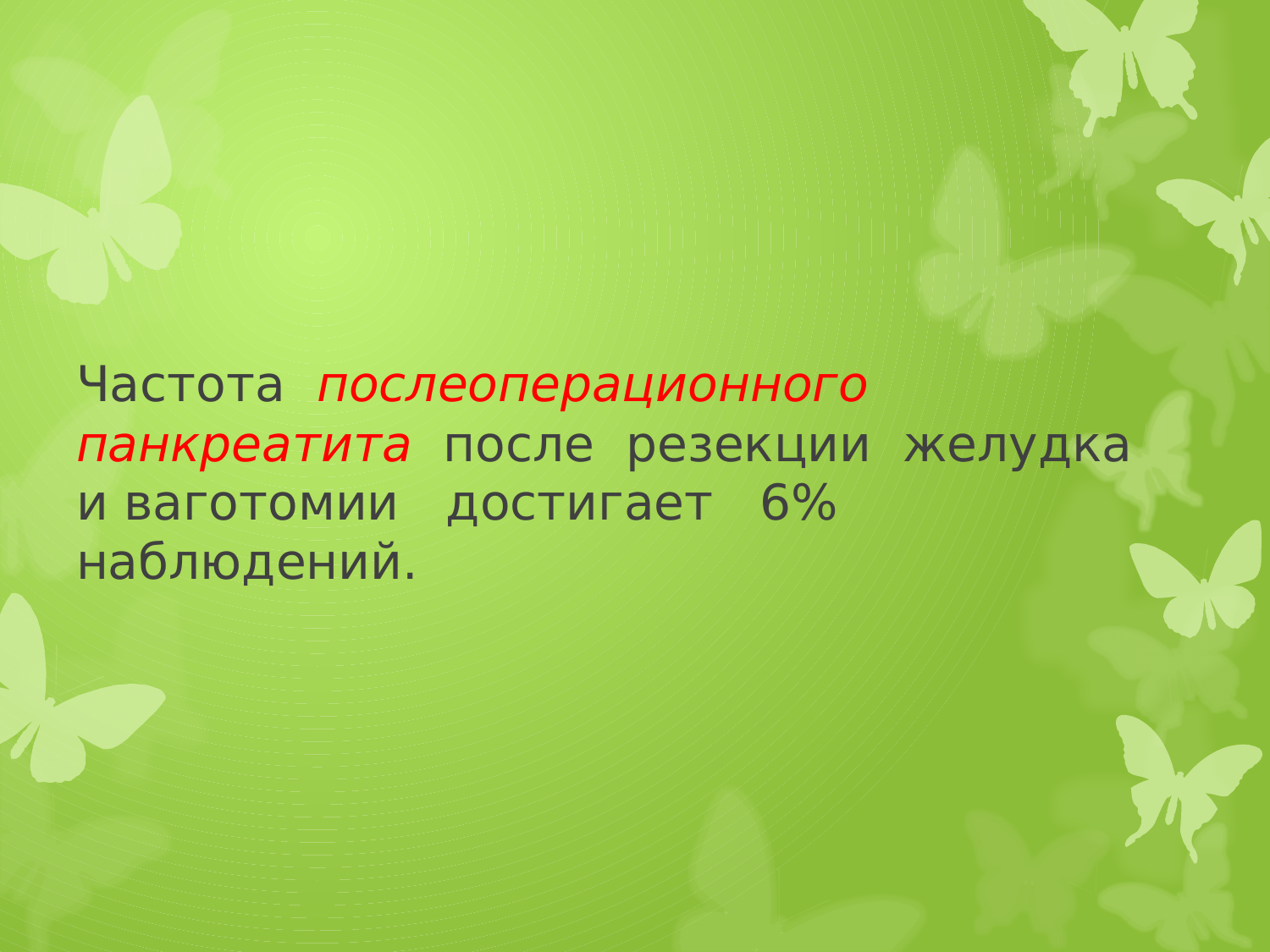

# Частота  послеоперационного  панкреатита  после  резекции  желудка  и ваготомии   достигает   6%   наблюдений.